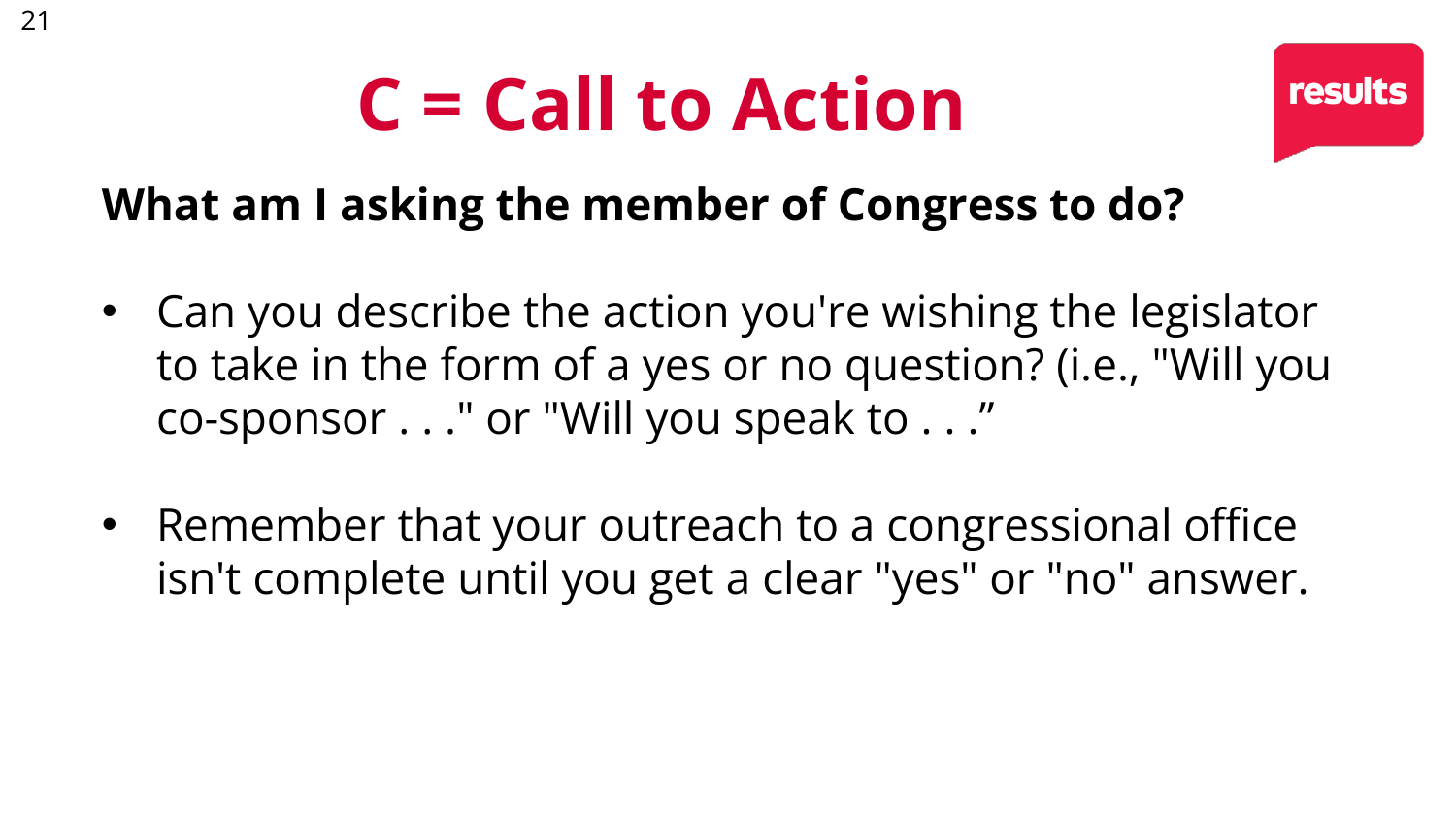

21
# C = Call to Action
What am I asking the member of Congress to do?

Can you describe the action you're wishing the legislator to take in the form of a yes or no question? (i.e., "Will you co-sponsor . . ." or "Will you speak to . . .”

Remember that your outreach to a congressional office isn't complete until you get a clear "yes" or "no" answer.